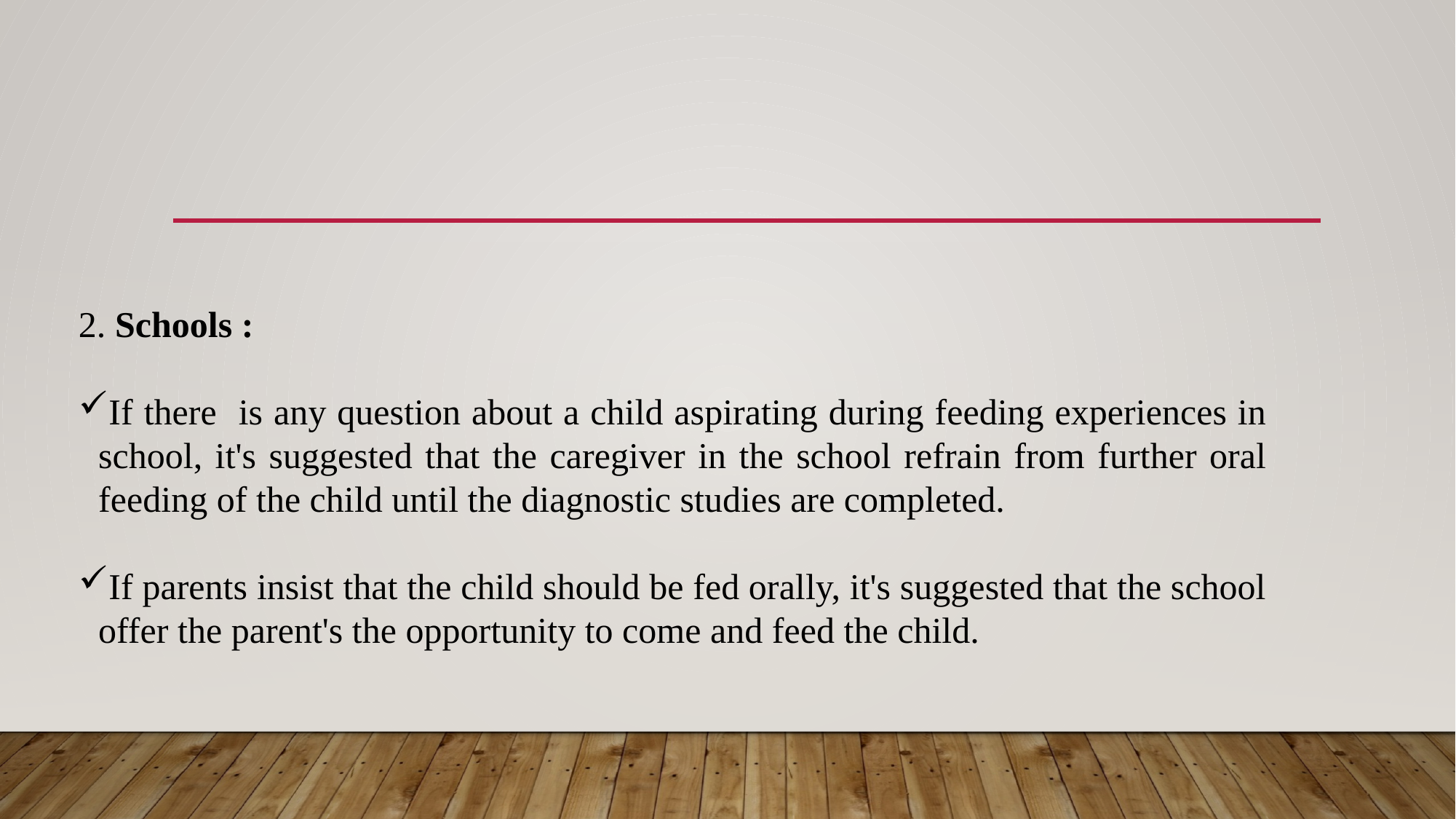

#
2. Schools :

If there  is any question about a child aspirating during feeding experiences in school, it's suggested that the caregiver in the school refrain from further oral feeding of the child until the diagnostic studies are completed.

If parents insist that the child should be fed orally, it's suggested that the school offer the parent's the opportunity to come and feed the child.